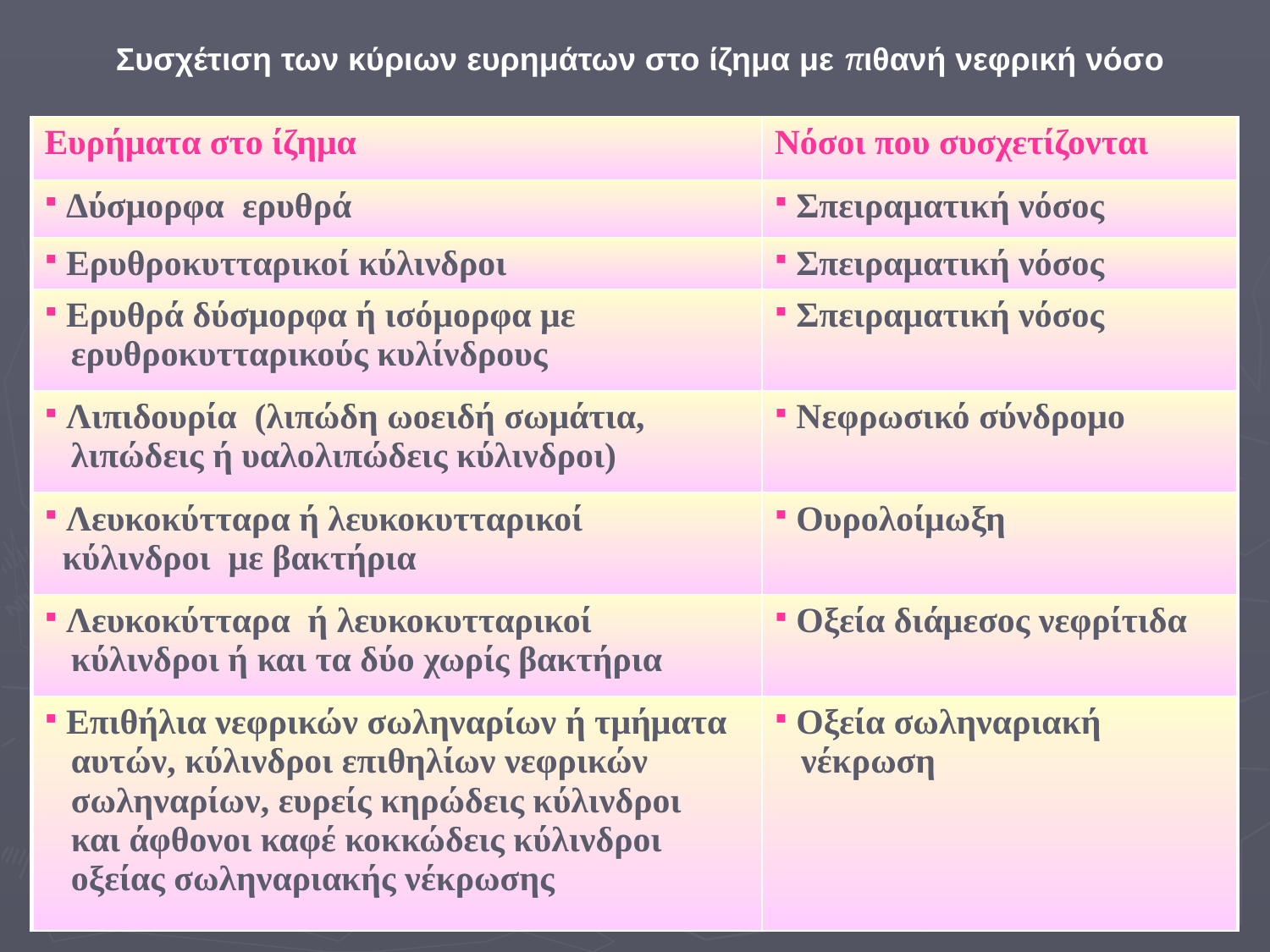

# Συσχέτιση των κύριων ευρημάτων στο ίζημα με πιθανή νεφρική νόσο
| Ευρήματα στο ίζημα | Νόσοι που συσχετίζονται |
| --- | --- |
| Δύσμορφα ερυθρά | Σπειραματική νόσος |
| Ερυθροκυτταρικοί κύλινδροι | Σπειραματική νόσος |
| Ερυθρά δύσμορφα ή ισόμορφα με ερυθροκυτταρικούς κυλίνδρους | Σπειραματική νόσος |
| Λιπιδουρία (λιπώδη ωοειδή σωμάτια, λιπώδεις ή υαλολιπώδεις κύλινδροι) | Νεφρωσικό σύνδρομο |
| Λευκοκύτταρα ή λευκοκυτταρικοί κύλινδροι με βακτήρια | Ουρολοίμωξη |
| Λευκοκύτταρα ή λευκοκυτταρικοί κύλινδροι ή και τα δύο χωρίς βακτήρια | Οξεία διάμεσος νεφρίτιδα |
| Επιθήλια νεφρικών σωληναρίων ή τμήματα αυτών, κύλινδροι επιθηλίων νεφρικών σωληναρίων, ευρείς κηρώδεις κύλινδροι και άφθονοι καφέ κοκκώδεις κύλινδροι οξείας σωληναριακής νέκρωσης | Οξεία σωληναριακή νέκρωση |